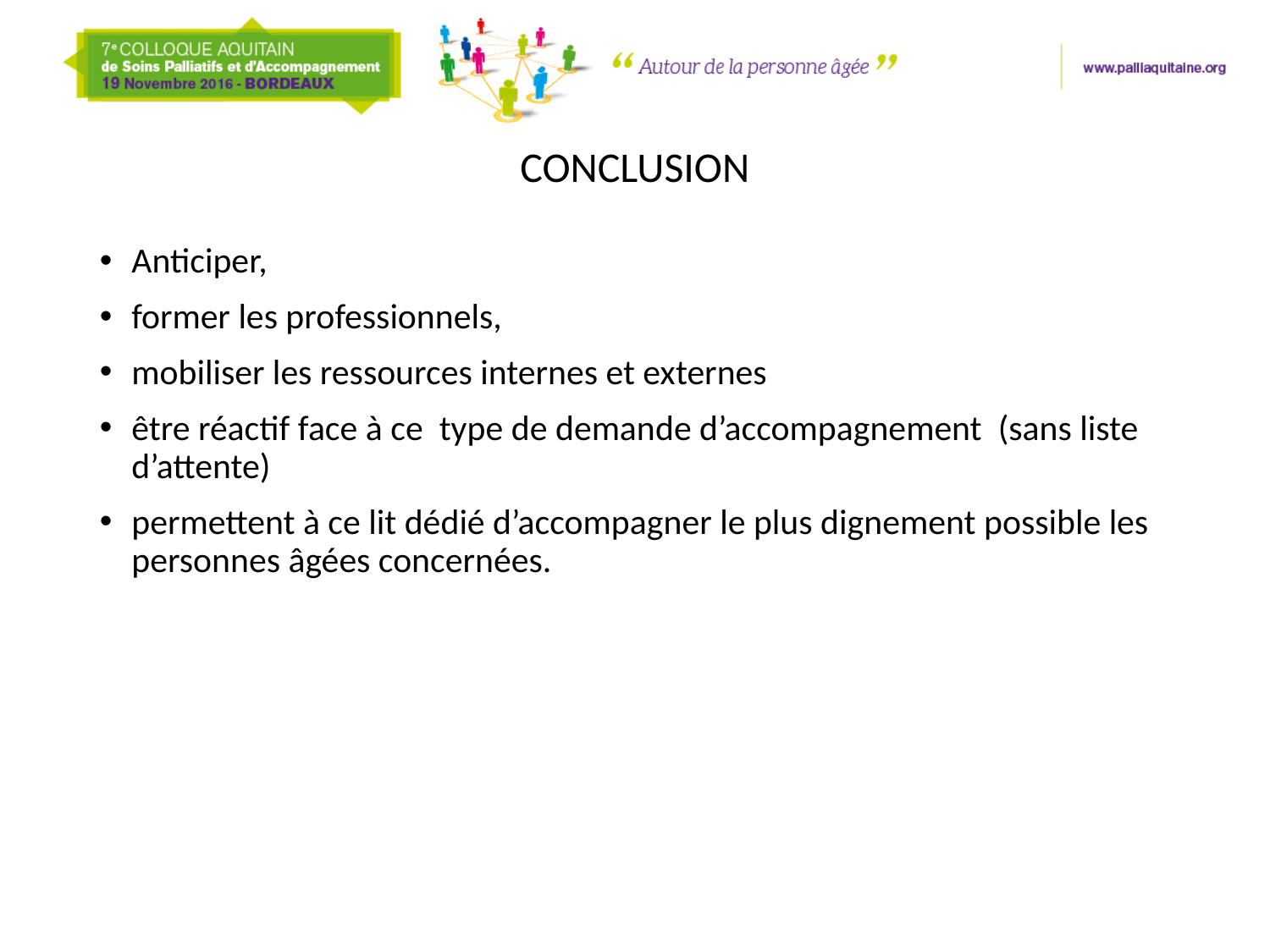

# CONCLUSION
Anticiper,
former les professionnels,
mobiliser les ressources internes et externes
être réactif face à ce  type de demande d’accompagnement  (sans liste d’attente)
permettent à ce lit dédié d’accompagner le plus dignement possible les personnes âgées concernées.